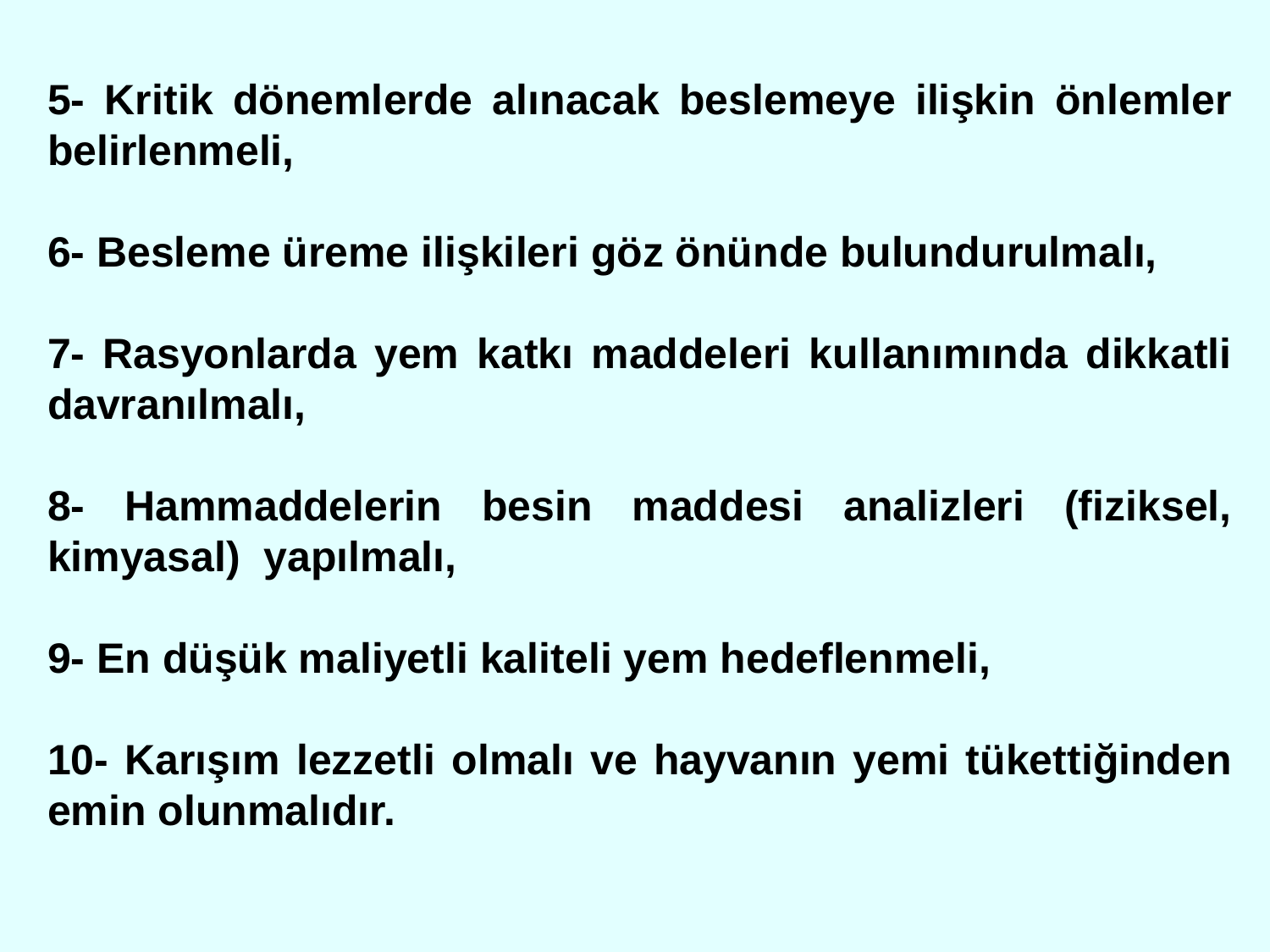

5- Kritik dönemlerde alınacak beslemeye ilişkin önlemler belirlenmeli,

6- Besleme üreme ilişkileri göz önünde bulundurulmalı,

7- Rasyonlarda yem katkı maddeleri kullanımında dikkatli davranılmalı,

8- Hammaddelerin besin maddesi analizleri (fiziksel, kimyasal)  yapılmalı,

9- En düşük maliyetli kaliteli yem hedeflenmeli,

10- Karışım lezzetli olmalı ve hayvanın yemi tükettiğinden emin olunmalıdır.